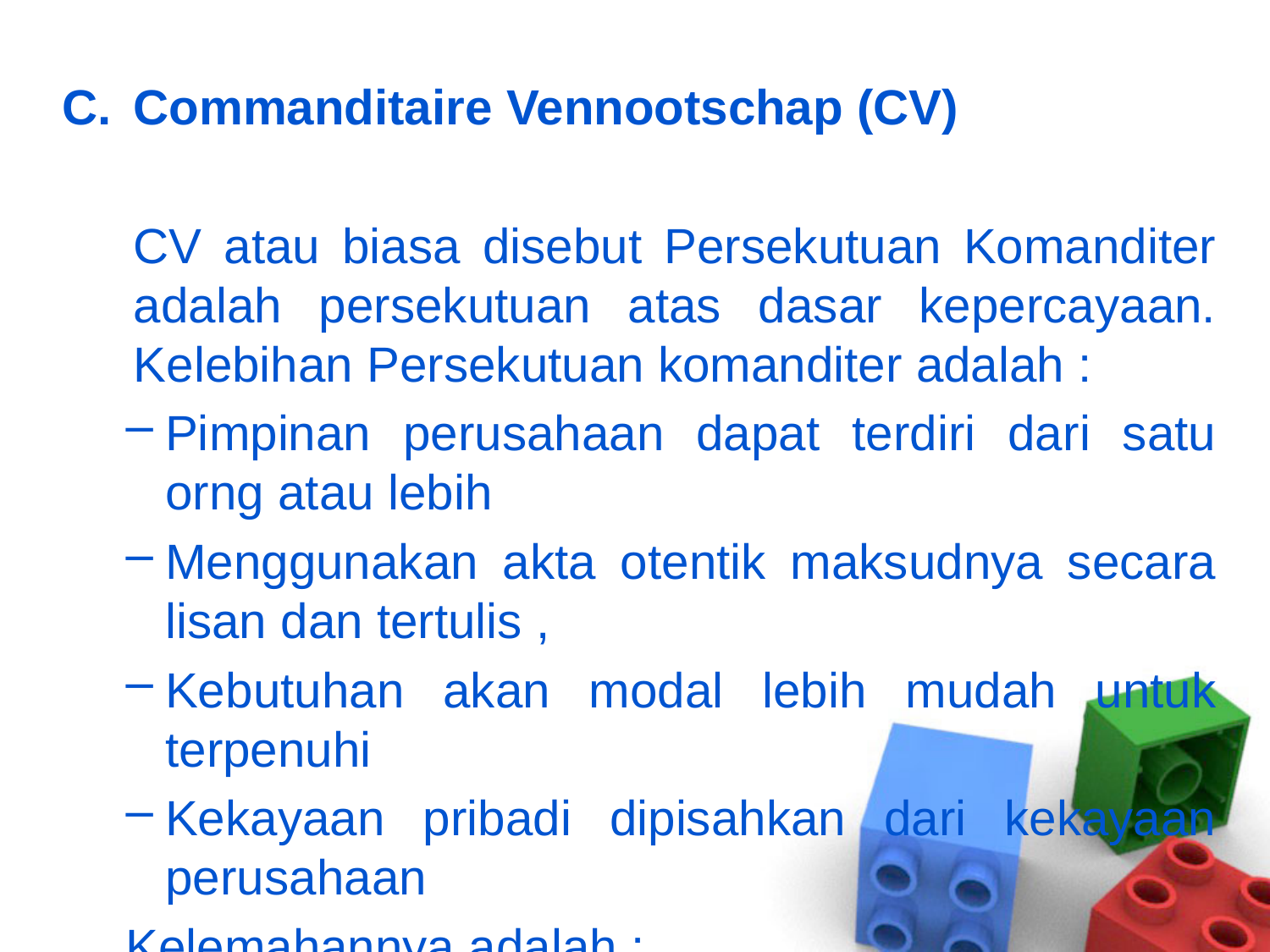

Commanditaire Vennootschap (CV)

	CV atau biasa disebut Persekutuan Komanditer adalah persekutuan atas dasar kepercayaan. Kelebihan Persekutuan komanditer adalah :
Pimpinan perusahaan dapat terdiri dari satu orng atau lebih
Menggunakan akta otentik maksudnya secara lisan dan tertulis ,
Kebutuhan akan modal lebih mudah untuk terpenuhi
Kekayaan pribadi dipisahkan dari kekayaan perusahaan
Kelemahannya adalah :
Dapat terjadi selisih paham antar pemilik
Sekutu komanditer tidak ikut menjalankan usaha perusahaan